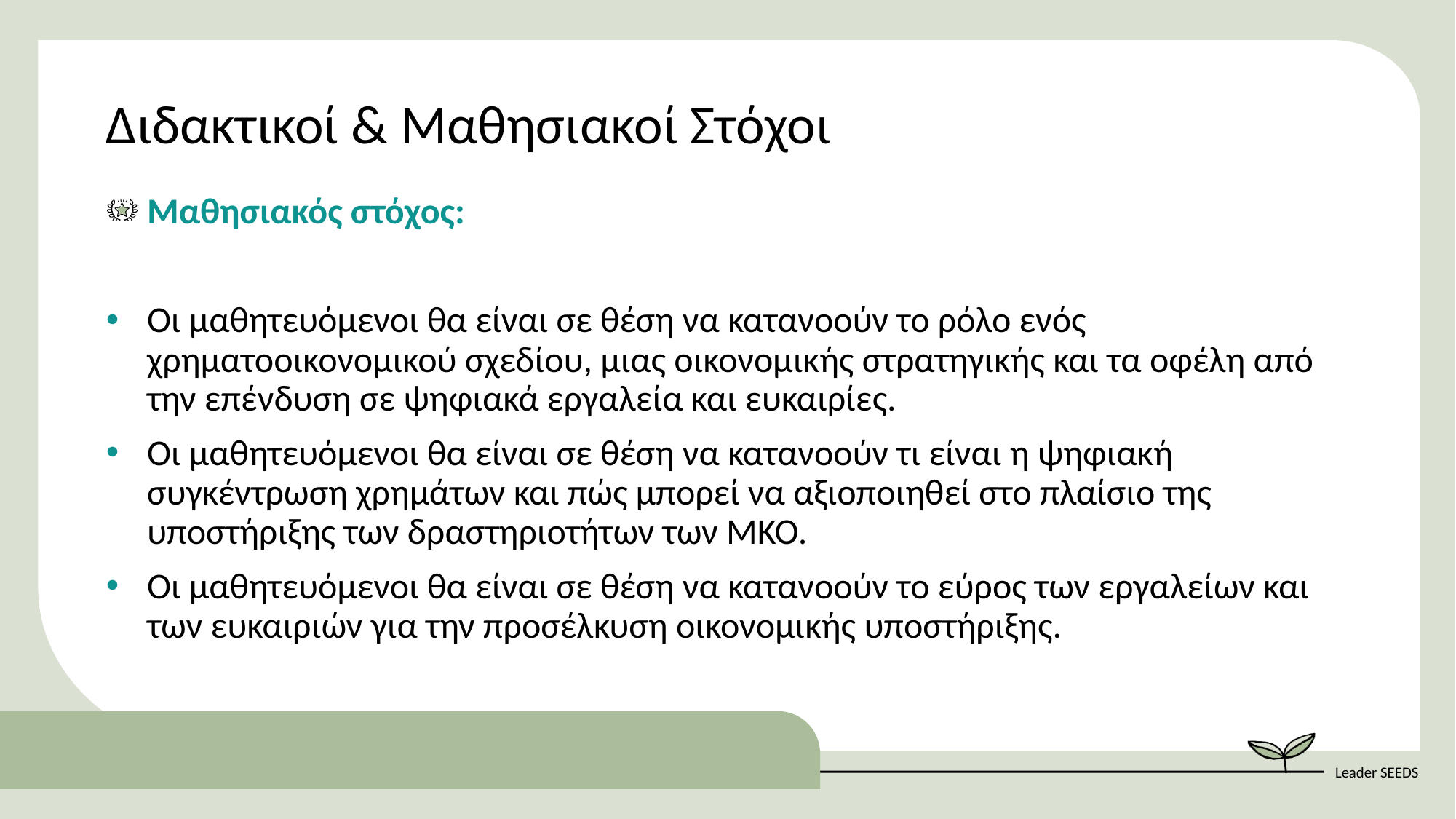

Διδακτικοί & Μαθησιακοί Στόχοι
Μαθησιακός στόχος:

Οι μαθητευόμενοι θα είναι σε θέση να κατανοούν το ρόλο ενός χρηματοοικονομικού σχεδίου, μιας οικονομικής στρατηγικής και τα οφέλη από την επένδυση σε ψηφιακά εργαλεία και ευκαιρίες.
Οι μαθητευόμενοι θα είναι σε θέση να κατανοούν τι είναι η ψηφιακή συγκέντρωση χρημάτων και πώς μπορεί να αξιοποιηθεί στο πλαίσιο της υποστήριξης των δραστηριοτήτων των ΜΚΟ.
Οι μαθητευόμενοι θα είναι σε θέση να κατανοούν το εύρος των εργαλείων και των ευκαιριών για την προσέλκυση οικονομικής υποστήριξης.